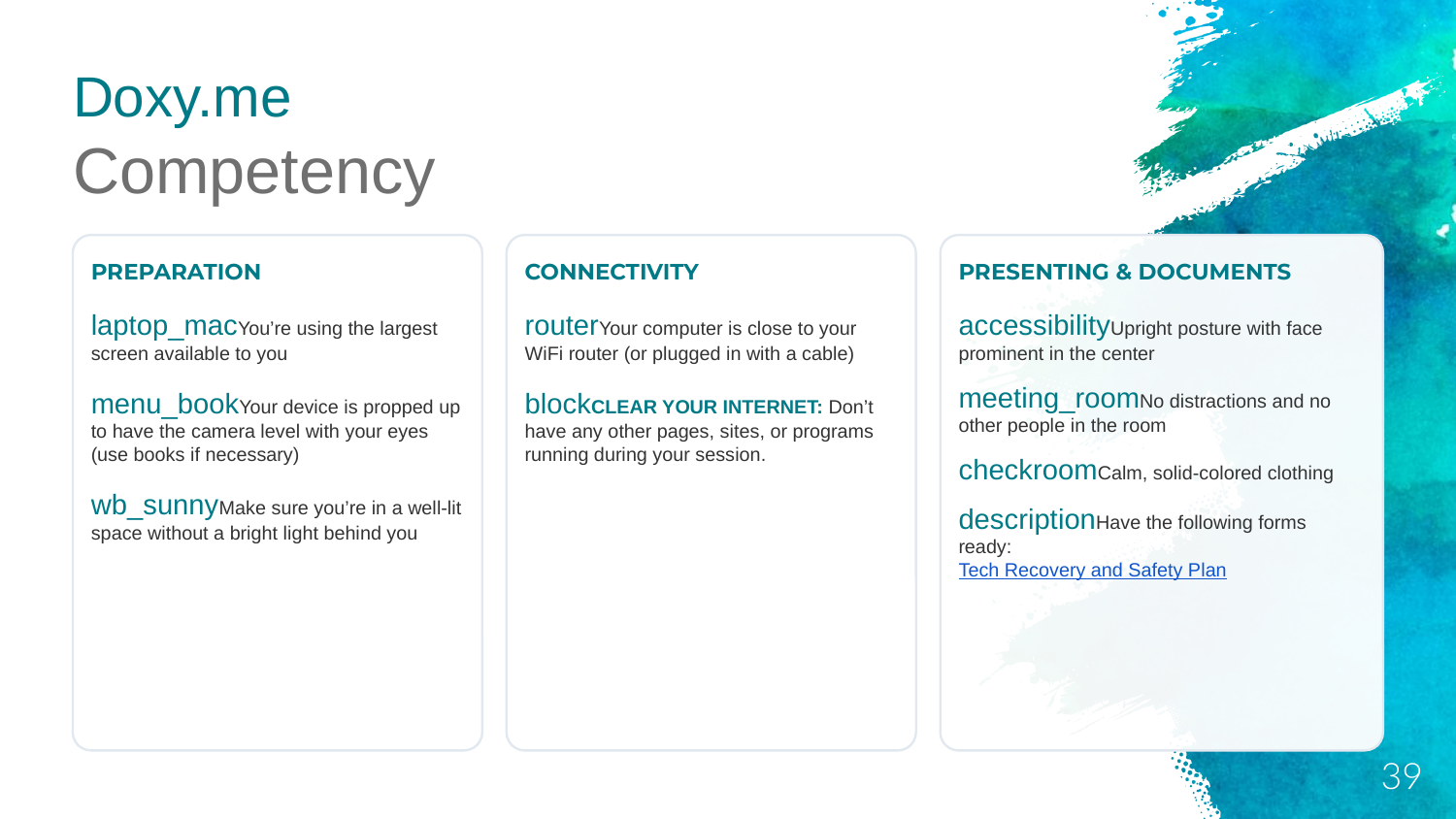

# Doxy.me
Competency

PREPARATION
laptop_macYou’re using the largest screen available to you
menu_bookYour device is propped up to have the camera level with your eyes (use books if necessary)
wb_sunnyMake sure you’re in a well-lit space without a bright light behind you
CONNECTIVITY
routerYour computer is close to your WiFi router (or plugged in with a cable)
blockCLEAR YOUR INTERNET: Don’t have any other pages, sites, or programs running during your session.
PRESENTING & DOCUMENTS
accessibilityUpright posture with face prominent in the center
meeting_roomNo distractions and no other people in the room
checkroomCalm, solid-colored clothing
descriptionHave the following forms ready:
Tech Recovery and Safety Plan
39